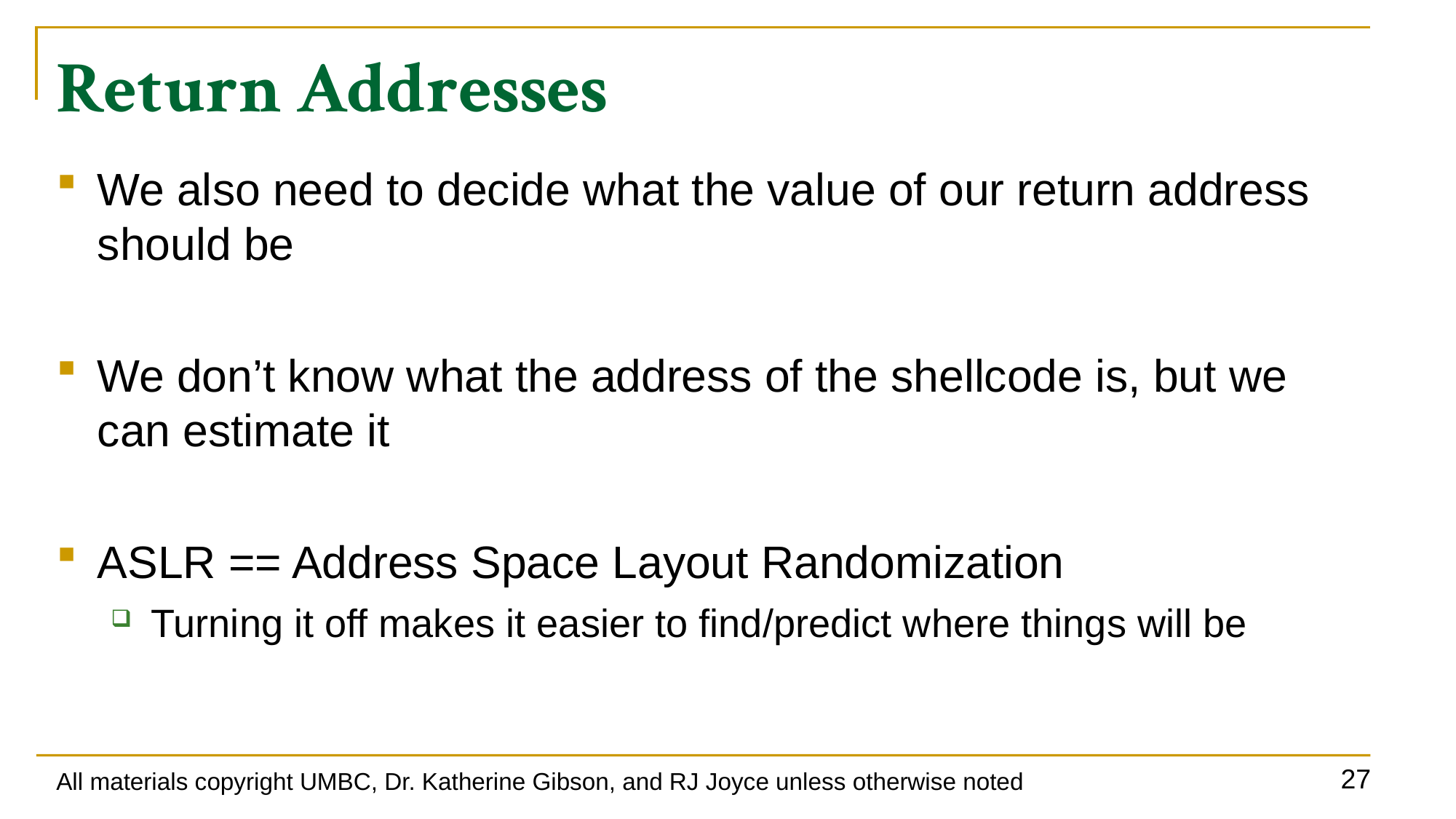

# Return Addresses
We also need to decide what the value of our return address should be

We don’t know what the address of the shellcode is, but we can estimate it

ASLR == Address Space Layout Randomization
Turning it off makes it easier to find/predict where things will be